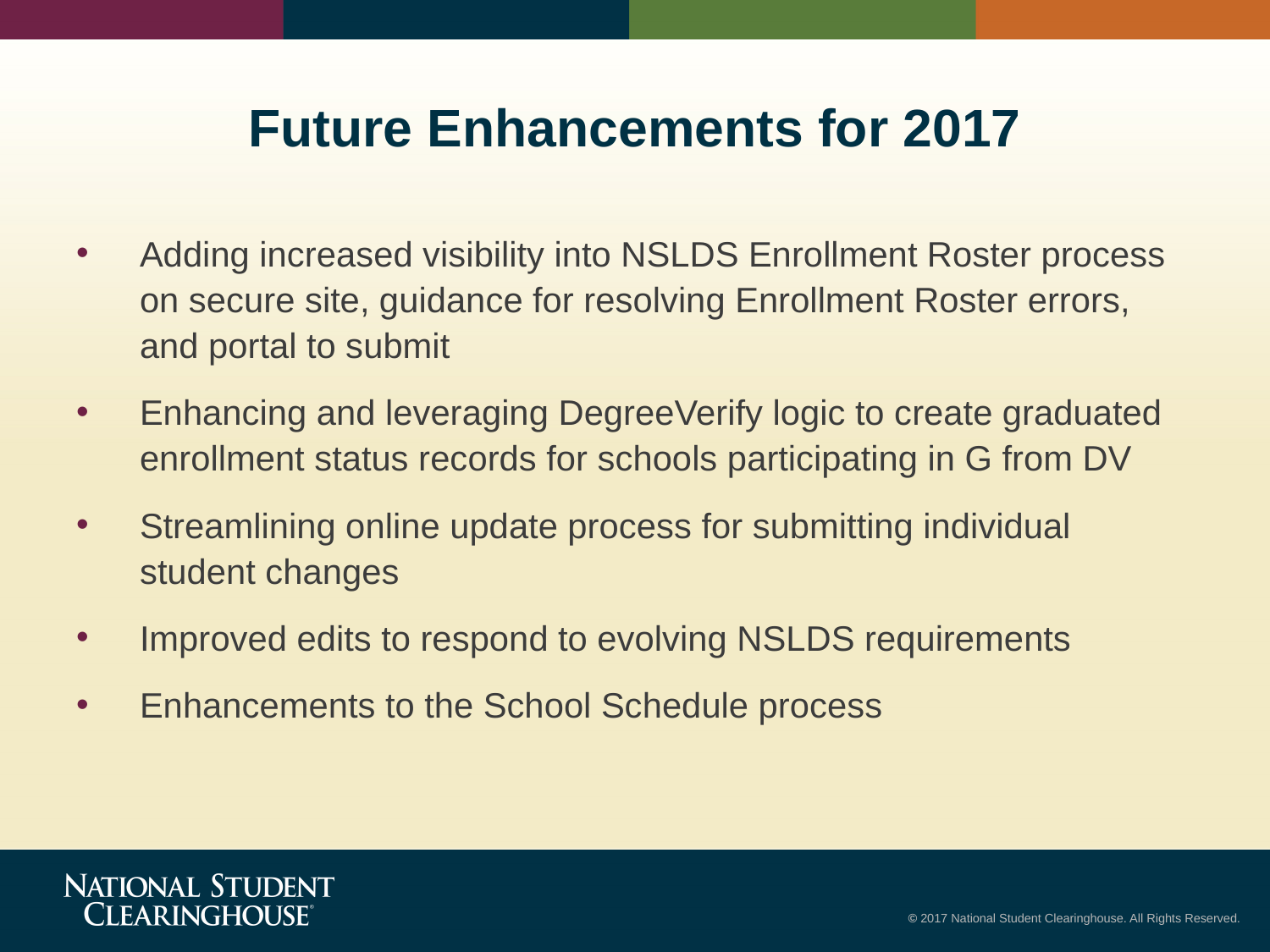

# Future Enhancements for 2017
Adding increased visibility into NSLDS Enrollment Roster process on secure site, guidance for resolving Enrollment Roster errors, and portal to submit
Enhancing and leveraging DegreeVerify logic to create graduated enrollment status records for schools participating in G from DV
Streamlining online update process for submitting individual student changes
Improved edits to respond to evolving NSLDS requirements
Enhancements to the School Schedule process